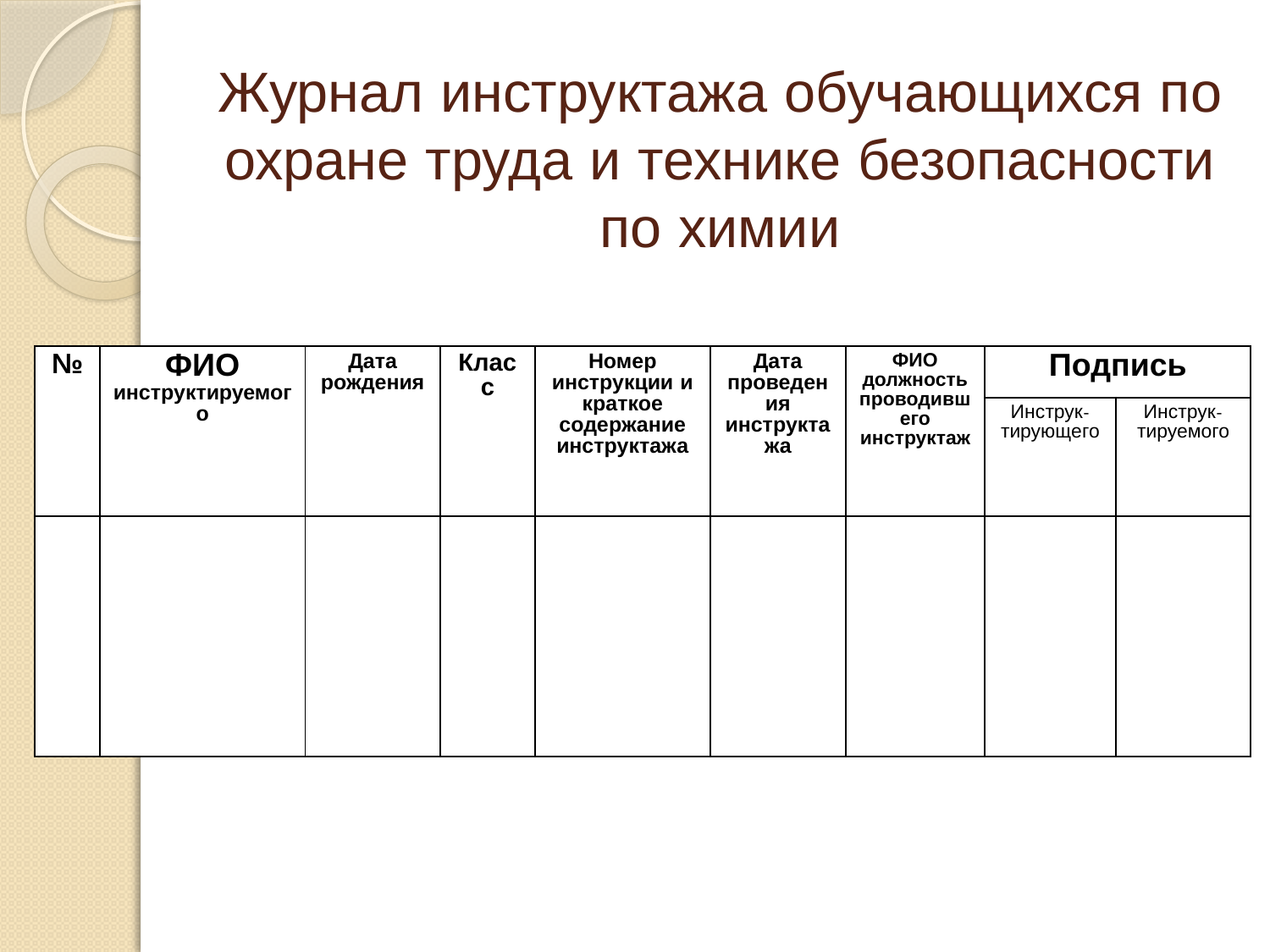

# Журнал инструктажа обучающихся по охране труда и технике безопасности по химии
| № | ФИО инструктируемого | Дата рождения | Класс | Номер инструкции и краткое содержание инструктажа | Дата проведения инструктажа | ФИО должность проводившего инструктаж | Подпись |  |
| --- | --- | --- | --- | --- | --- | --- | --- | --- |
|  |  |  |  |  |  |  | Инструк-тирующего | Инструк-тируемого |
|  |  |  |  |  |  |  |  |  |